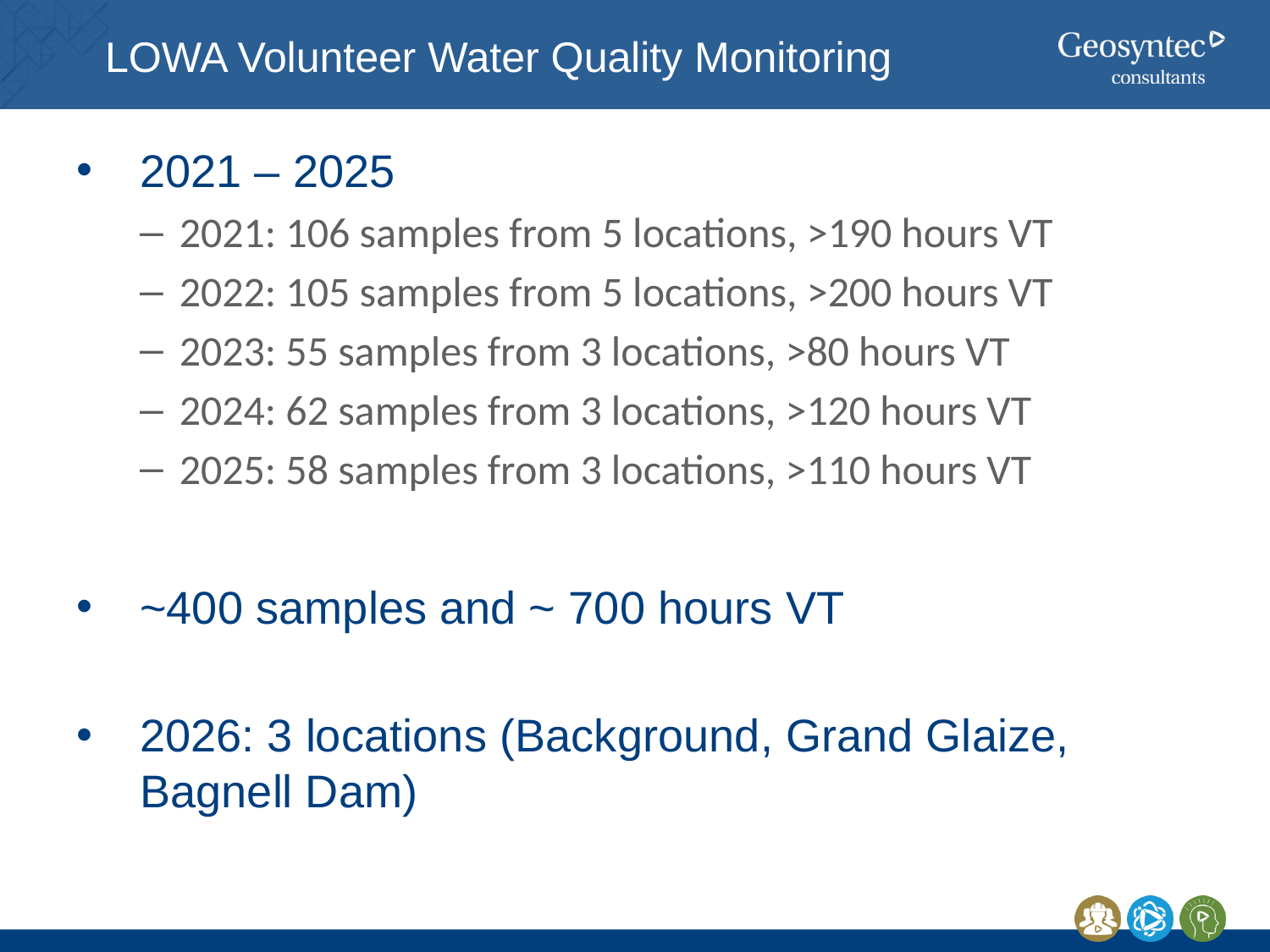

# LOWA Volunteer Water Quality Monitoring
2021 – 2025
2021: 106 samples from 5 locations, >190 hours VT
2022: 105 samples from 5 locations, >200 hours VT
2023: 55 samples from 3 locations, >80 hours VT
2024: 62 samples from 3 locations, >120 hours VT
2025: 58 samples from 3 locations, >110 hours VT

~400 samples and ~ 700 hours VT

2026: 3 locations (Background, Grand Glaize, Bagnell Dam)